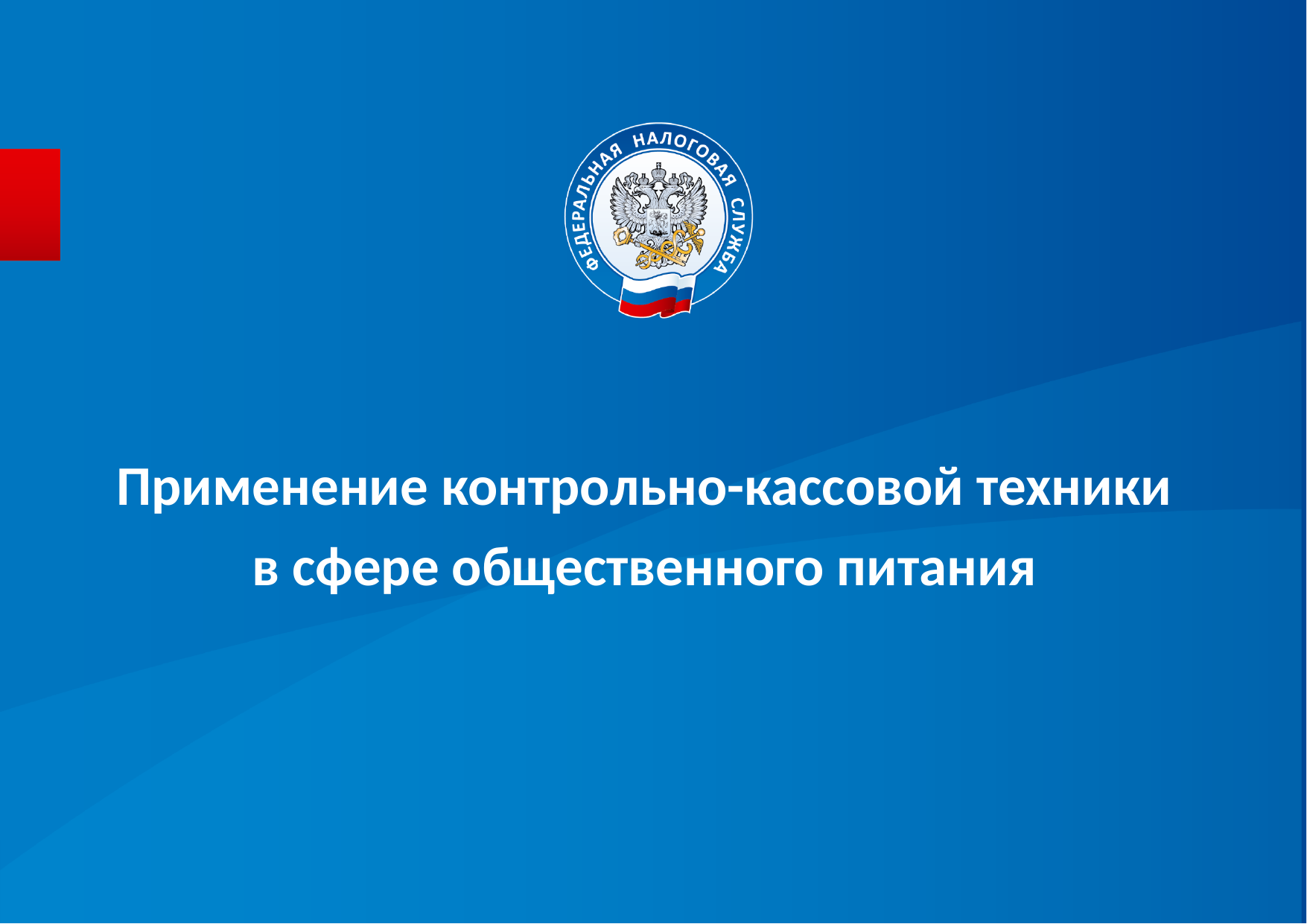

# Применение контрольно-кассовой техники в сфере общественного питания